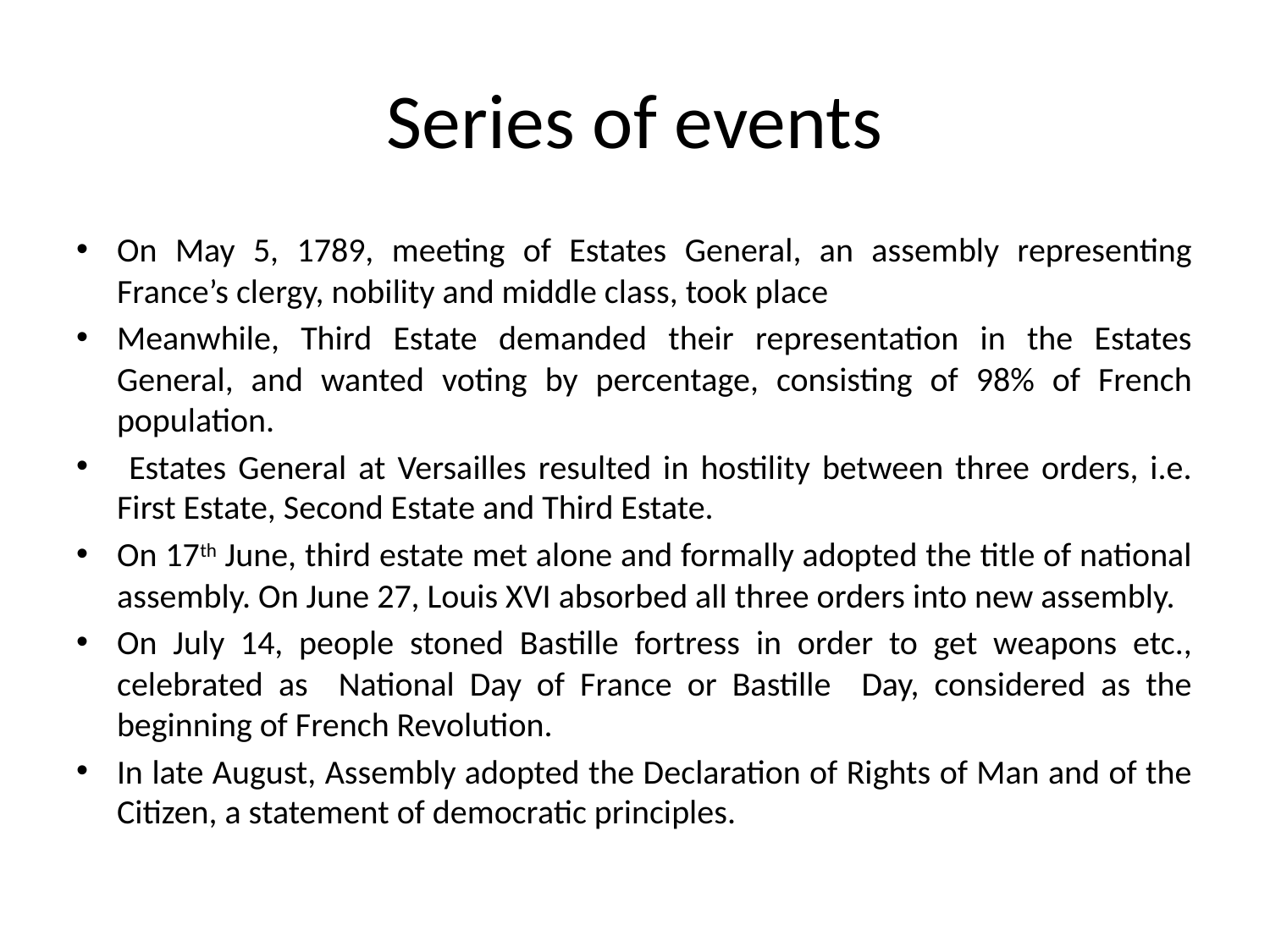

# Series of events
On May 5, 1789, meeting of Estates General, an assembly representing France’s clergy, nobility and middle class, took place
Meanwhile, Third Estate demanded their representation in the Estates General, and wanted voting by percentage, consisting of 98% of French population.
 Estates General at Versailles resulted in hostility between three orders, i.e. First Estate, Second Estate and Third Estate.
On 17th June, third estate met alone and formally adopted the title of national assembly. On June 27, Louis XVI absorbed all three orders into new assembly.
On July 14, people stoned Bastille fortress in order to get weapons etc., celebrated as  National Day of France or Bastille  Day, considered as the beginning of French Revolution.
In late August, Assembly adopted the Declaration of Rights of Man and of the Citizen, a statement of democratic principles.